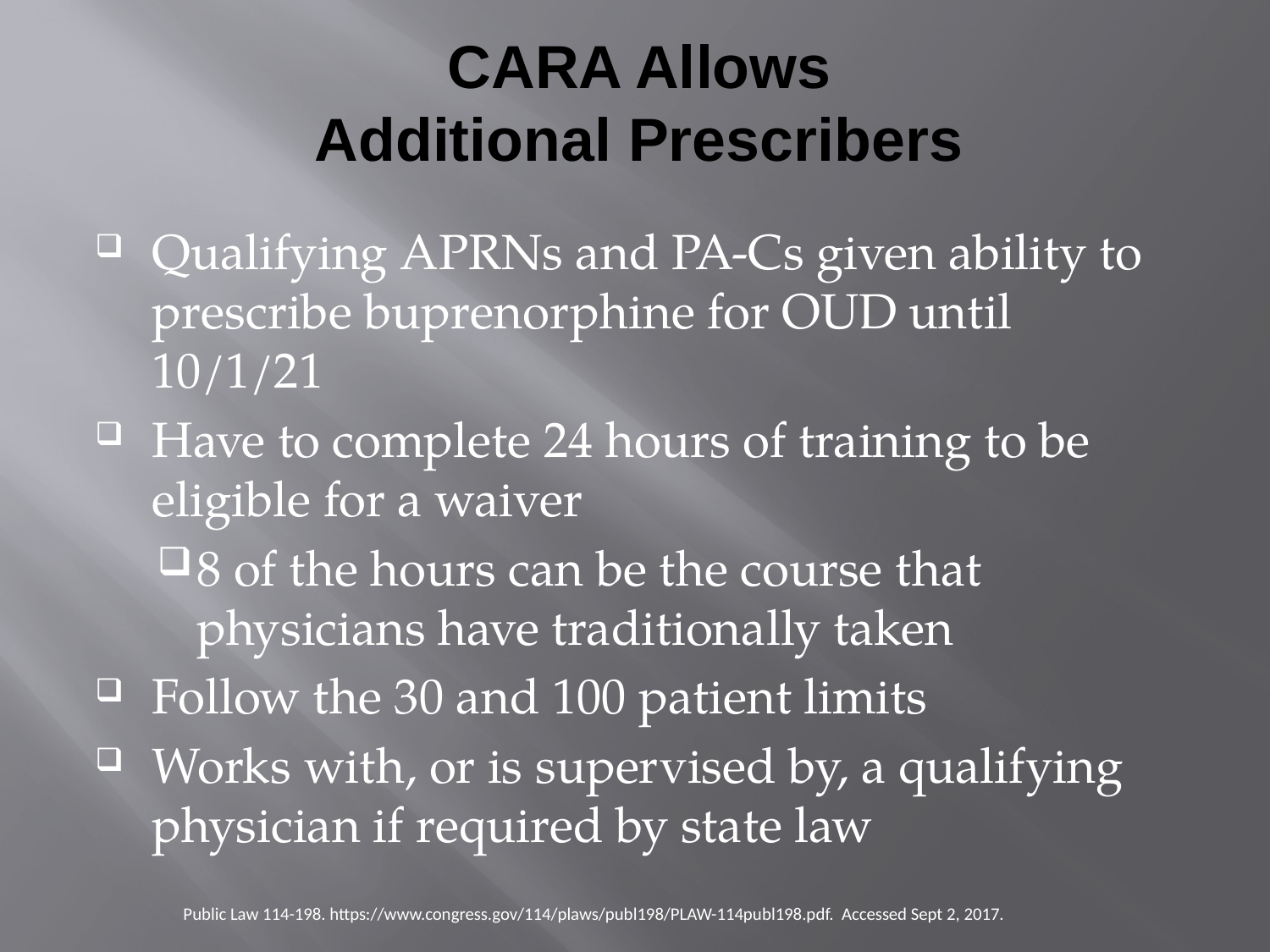

CARA Allows
Additional Prescribers
Qualifying APRNs and PA-Cs given ability to prescribe buprenorphine for OUD until 10/1/21
Have to complete 24 hours of training to be eligible for a waiver
8 of the hours can be the course that physicians have traditionally taken
Follow the 30 and 100 patient limits
Works with, or is supervised by, a qualifying physician if required by state law

Public Law 114-198. https://www.congress.gov/114/plaws/publ198/PLAW-114publ198.pdf.  Accessed Sept 2, 2017.